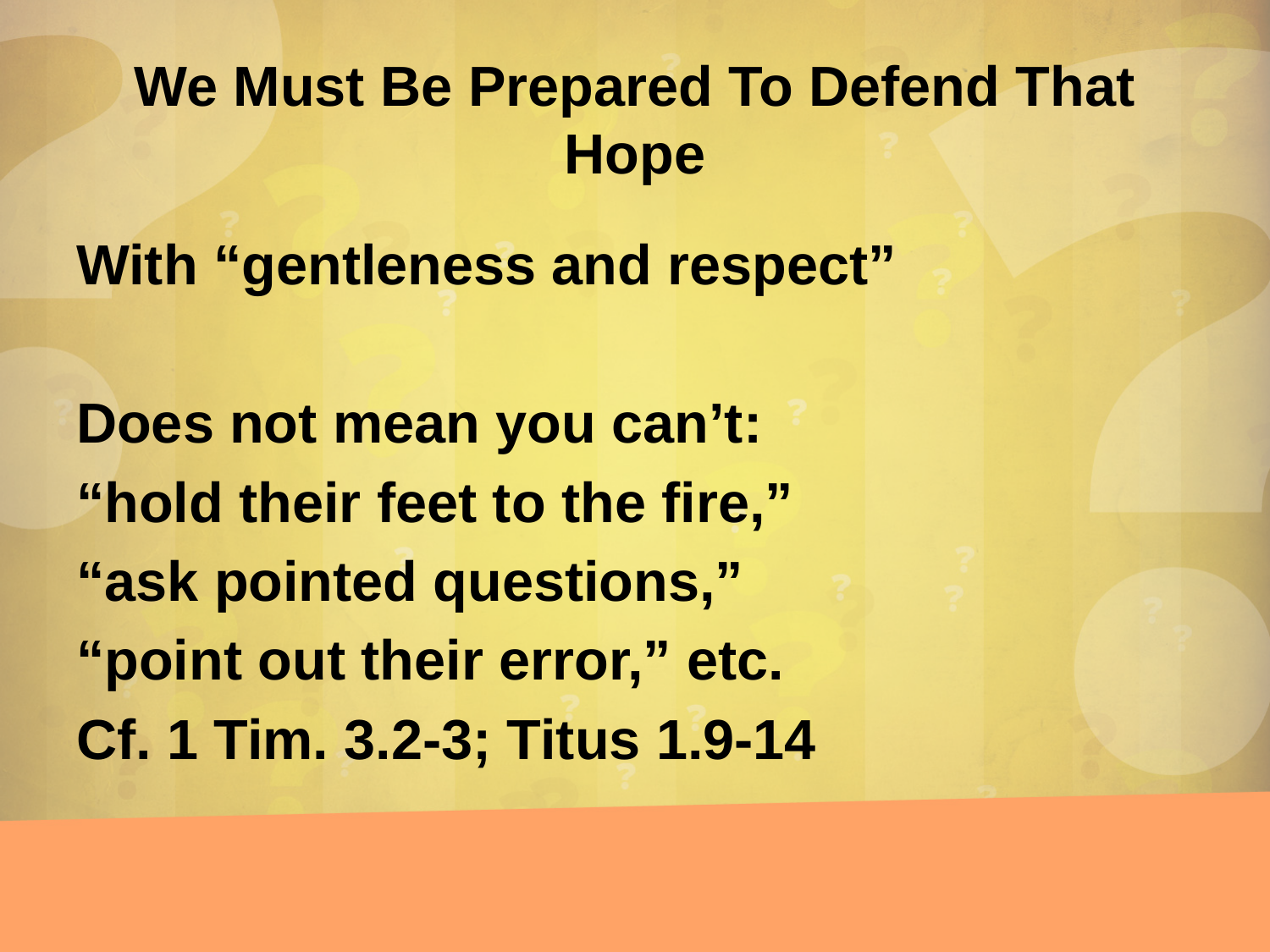

# We Must Be Prepared To Defend That Hope
With “gentleness and respect”

Does not mean you can’t:
“hold their feet to the fire,”
“ask pointed questions,”
“point out their error,” etc.
Cf. 1 Tim. 3.2-3; Titus 1.9-14